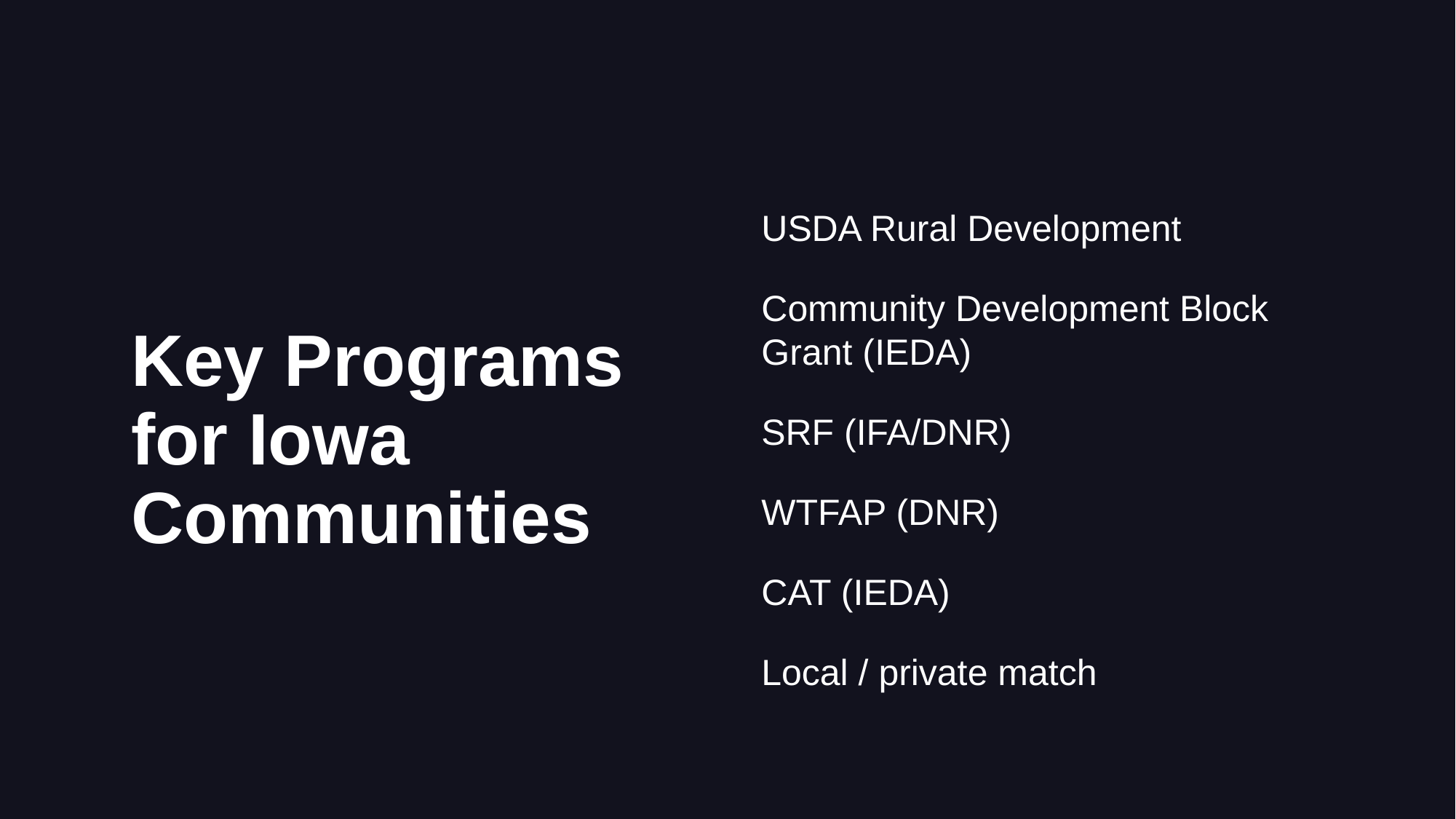

USDA Rural Development
Community Development Block Grant (IEDA)
SRF (IFA/DNR)
WTFAP (DNR)
CAT (IEDA)
Local / private match
Key Programs for Iowa Communities